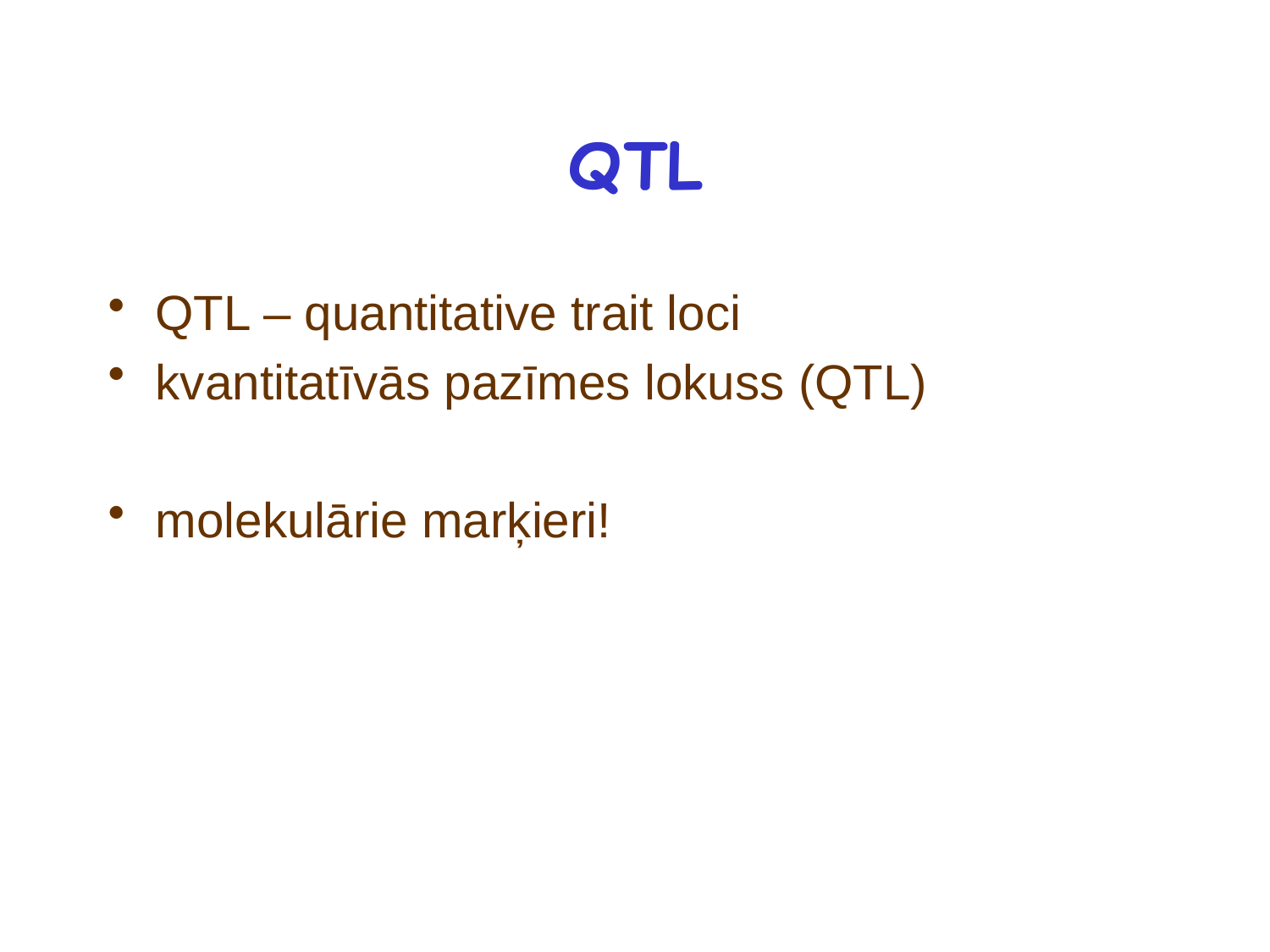

# QTL
QTL – quantitative trait loci
kvantitatīvās pazīmes lokuss (QTL)

molekulārie marķieri!